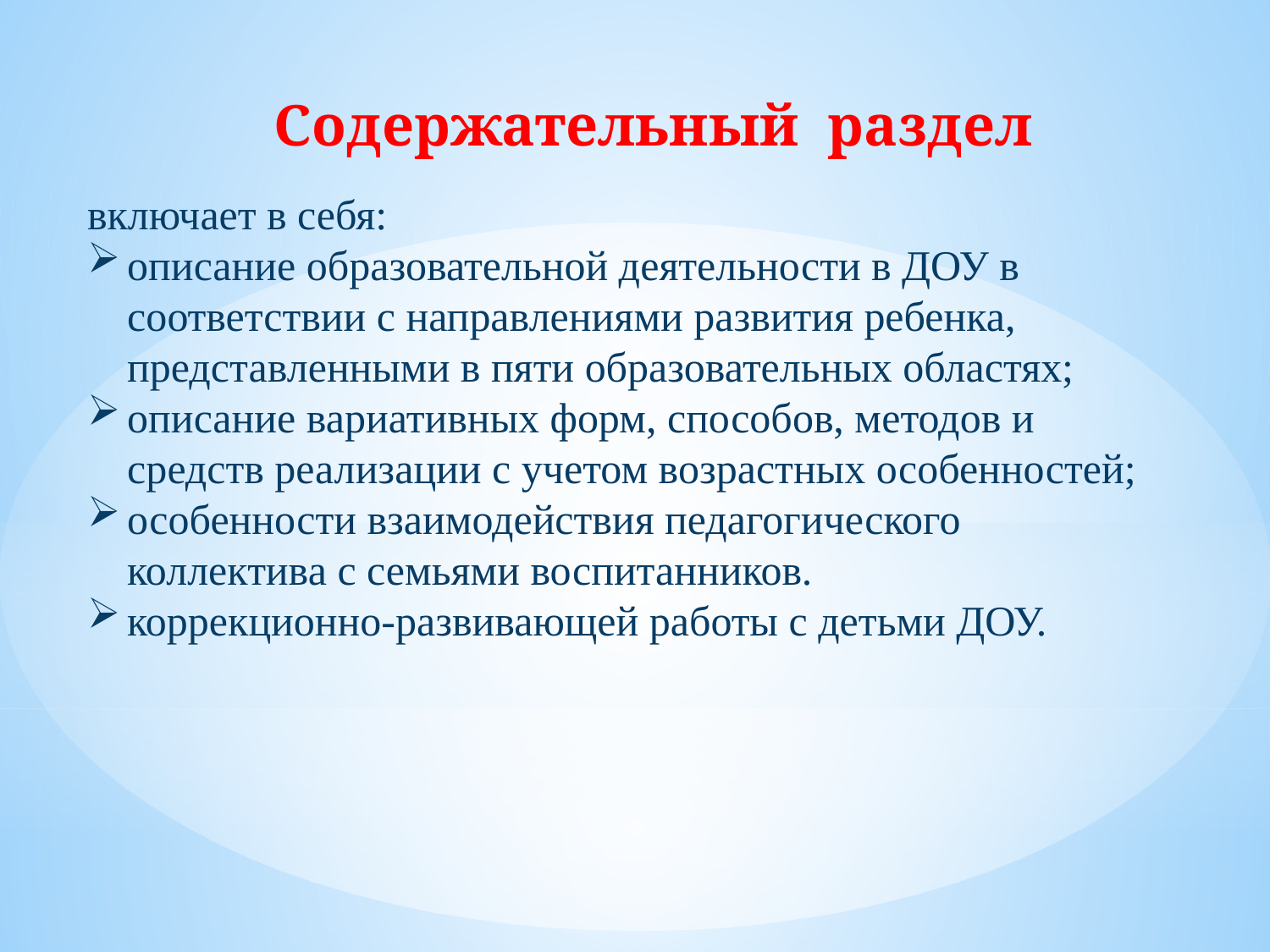

Содержательный  раздел

включает в себя:
описание образовательной деятельности в ДОУ в соответствии с направлениями развития ребенка, представленными в пяти образовательных областях;
описание вариативных форм, способов, методов и средств реализации с учетом возрастных особенностей;
особенности взаимодействия педагогического коллектива с семьями воспитанников.
коррекционно-развивающей работы с детьми ДОУ.